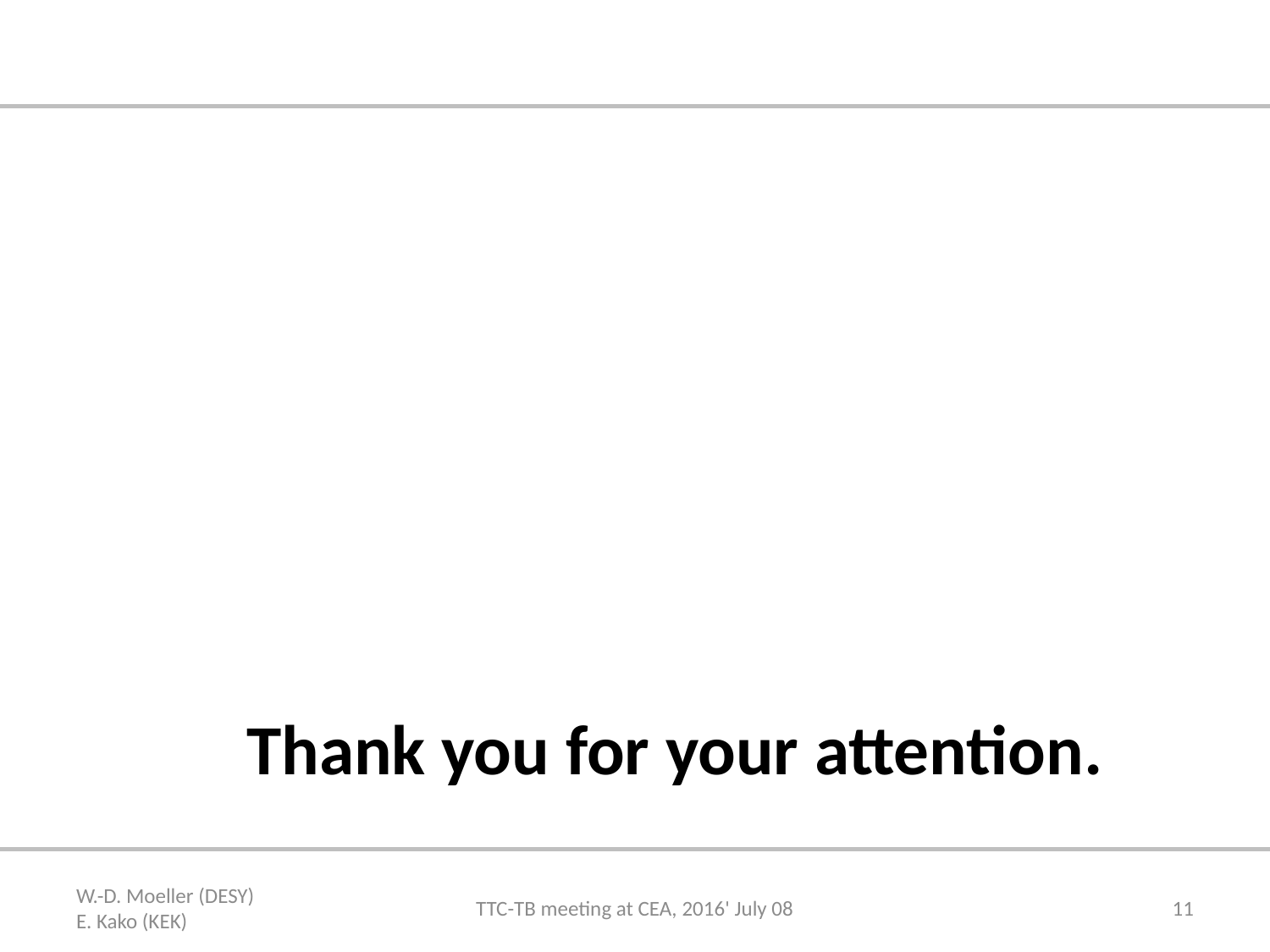

Thank you for your attention.
W.-D. Moeller (DESY)                 E. Kako (KEK)
TTC-TB meeting at CEA, 2016' July 08
11